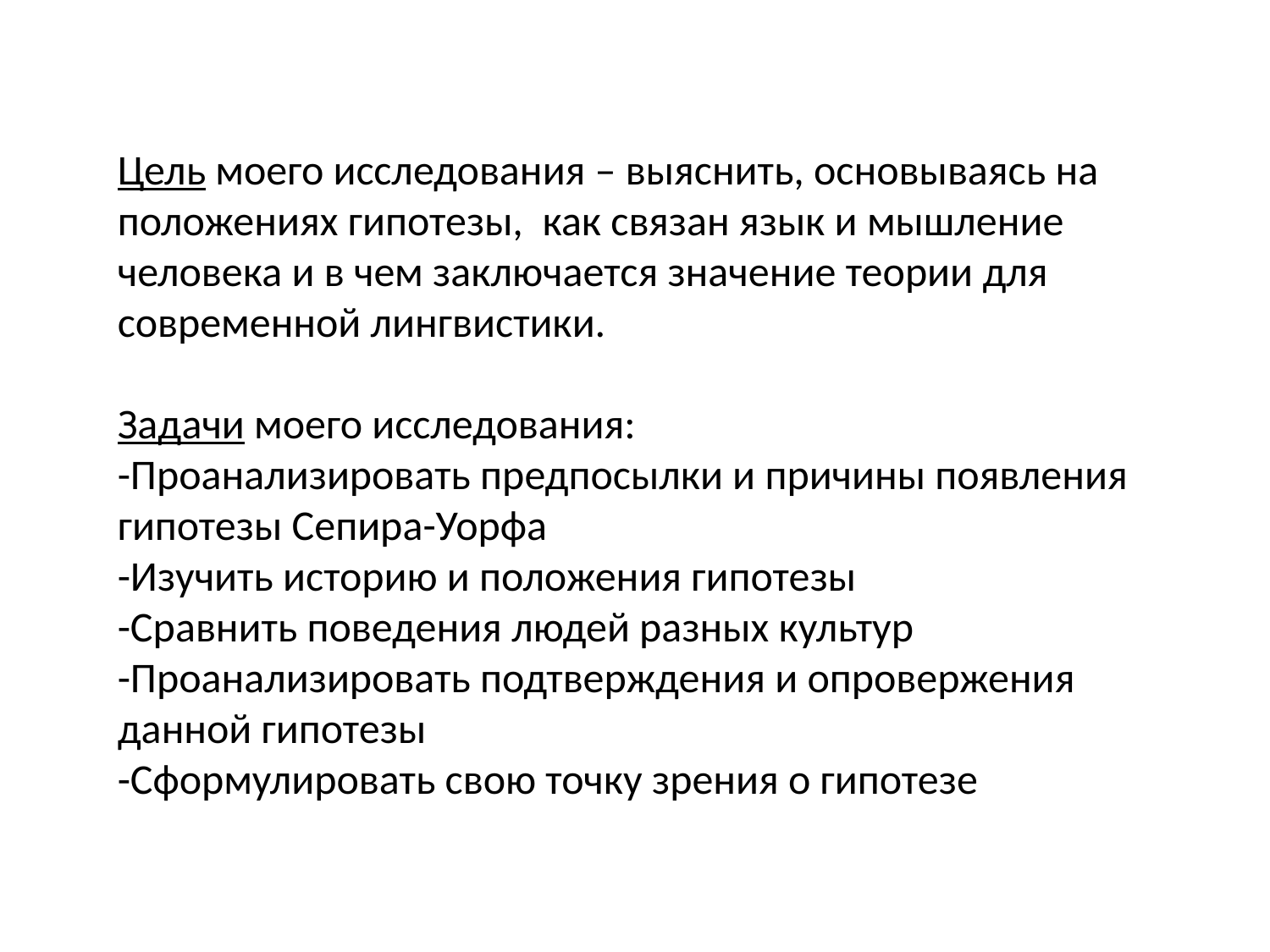

Цель моего исследования – выяснить, основываясь на положениях гипотезы,  как связан язык и мышление человека и в чем заключается значение теории для современной лингвистики.

Задачи моего исследования:
-Проанализировать предпосылки и причины появления гипотезы Сепира-Уорфа
-Изучить историю и положения гипотезы
-Сравнить поведения людей разных культур
-Проанализировать подтверждения и опровержения данной гипотезы
-Сформулировать свою точку зрения о гипотезе